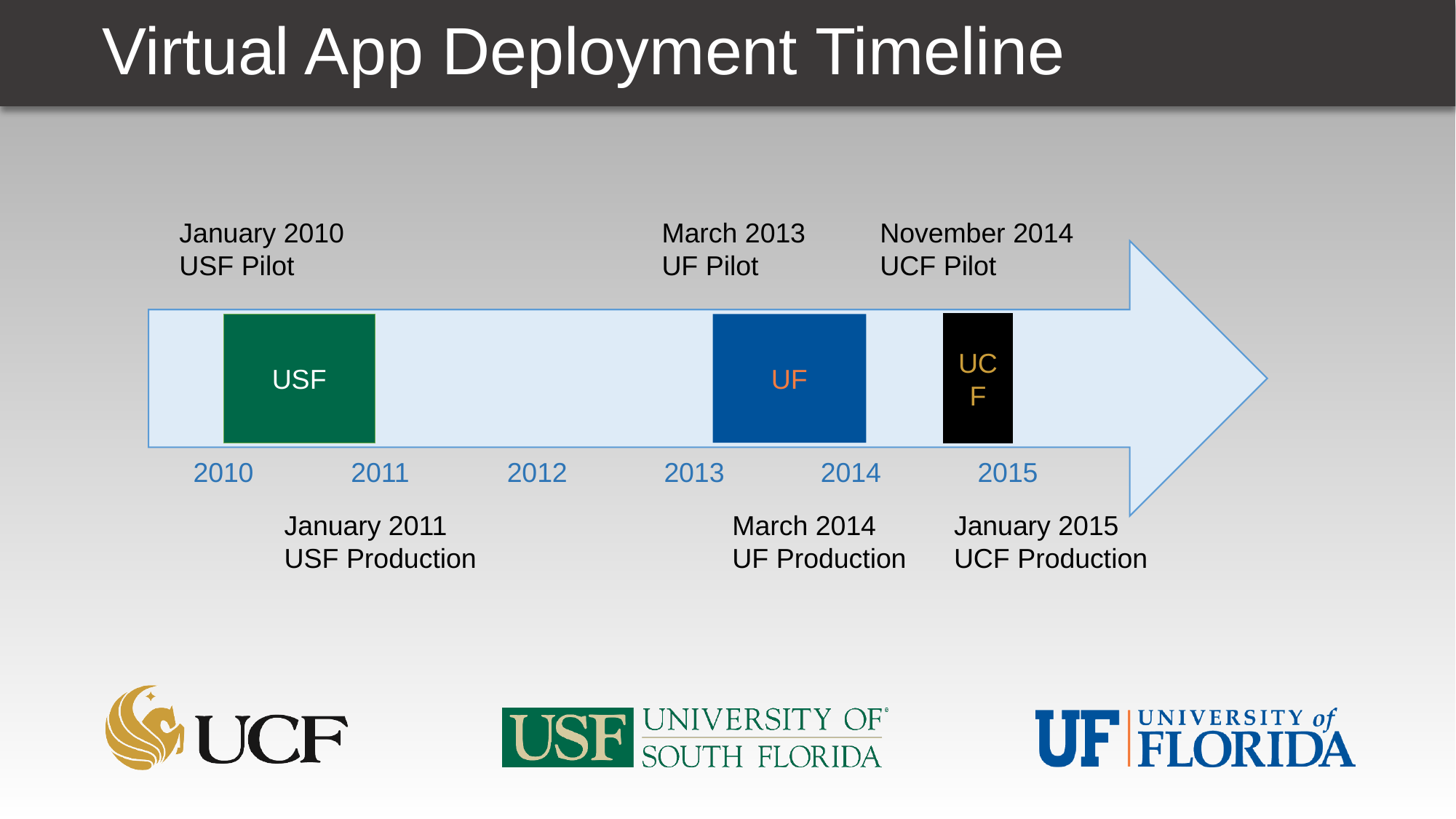

# Virtual App Deployment Timeline
January 2010
USF Pilot
March 2013
UF Pilot
November 2014
UCF Pilot

USF
UF
UCF
2010
2011
2012
2013
2014
2015
January 2011
USF Production
March 2014
UF Production
January 2015
UCF Production